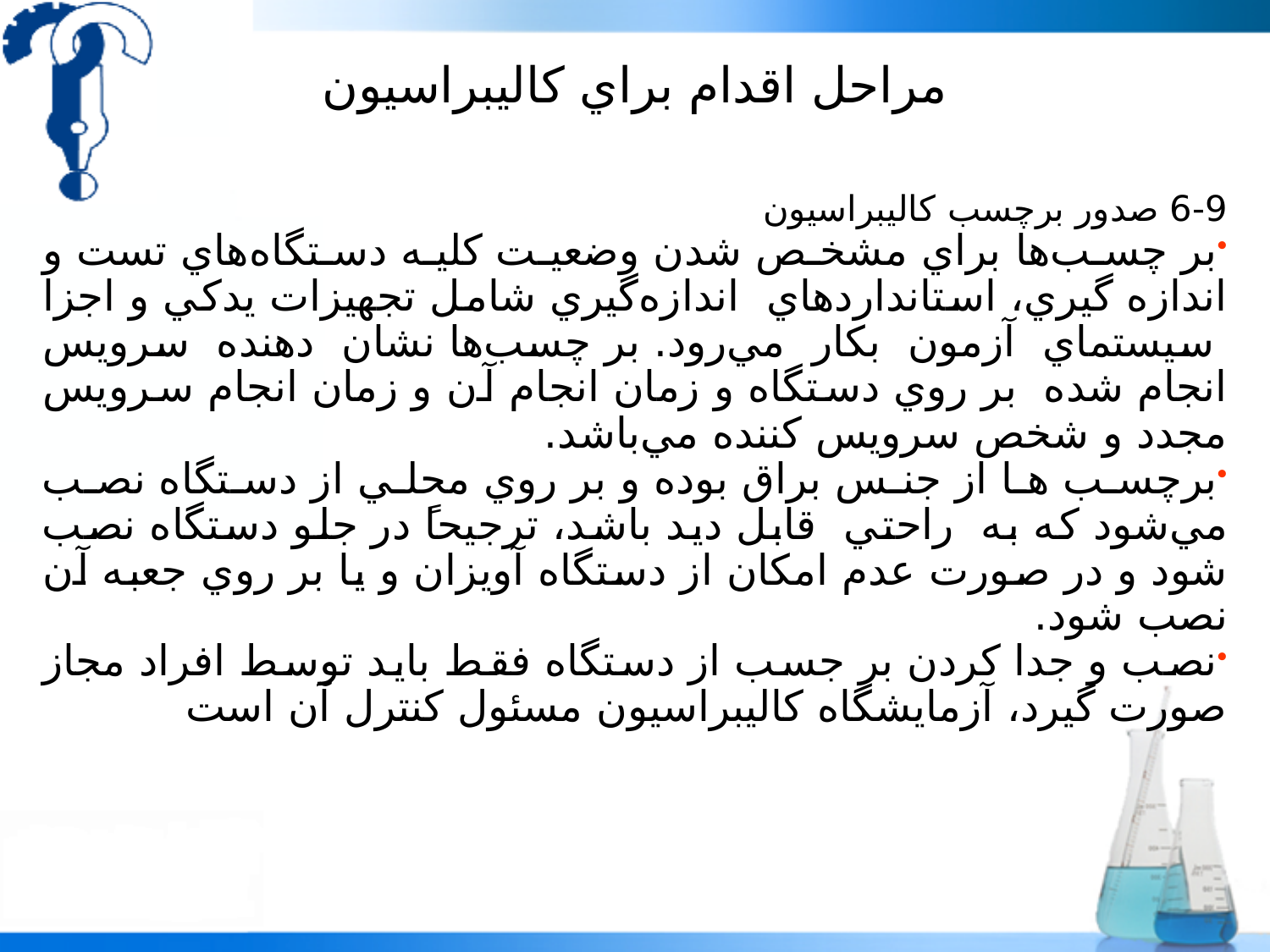

# مراحل اقدام براي کاليبراسيون
6-9 صدور برچسب کاليبراسيون
بر چسب‌ها براي مشخص شدن وضعيت كليه دستگاه‌هاي تست و اندازه گيري، استانداردهاي  اندازه‌گيري شامل تجهيزات يدكي و اجزا  سيستماي  آزمون  بكار  مي‌رود. بر چسب‌‌ها نشان  دهنده  سرويس انجام شده  بر روي دستگاه و زمان انجام آن و زمان انجام سرويس مجدد و شخص سرويس كننده مي‌باشد.
برچسب ها از جنس براق بوده و بر روي محلي از دستگاه نصب مي‌شود كه به  راحتي  قابل ديد باشد، ترجيحاً در جلو دستگاه نصب شود و در صورت عدم امكان از دستگاه آويزان و يا بر روي جعبه آن نصب شود.
نصب و جدا كردن بر جسب از دستگاه فقط بايد توسط افراد مجاز صورت گيرد، آزمايشگاه كاليبراسيون مسئول كنترل آن است